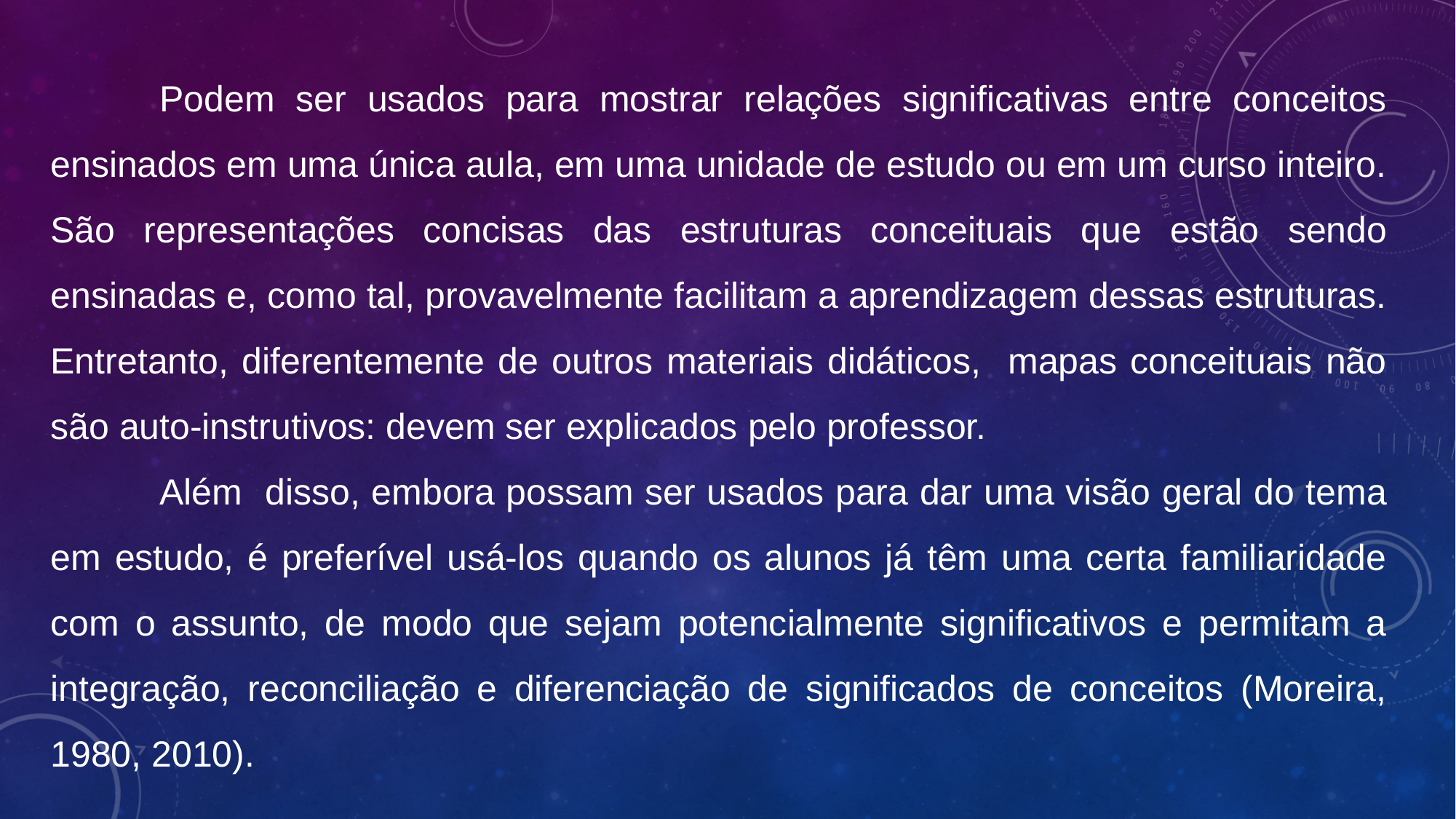

Podem ser usados para mostrar relações significativas entre conceitos ensinados em uma única aula, em uma unidade de estudo ou em um curso inteiro. São representações concisas das estruturas conceituais que estão sendo ensinadas e, como tal, provavelmente facilitam a aprendizagem dessas estruturas. Entretanto, diferentemente de outros materiais didáticos,  mapas conceituais não são auto-instrutivos: devem ser explicados pelo professor.
	Além  disso, embora possam ser usados para dar uma visão geral do tema em estudo, é preferível usá-los quando os alunos já têm uma certa familiaridade com o assunto, de modo que sejam potencialmente significativos e permitam a integração, reconciliação e diferenciação de significados de conceitos (Moreira, 1980, 2010).